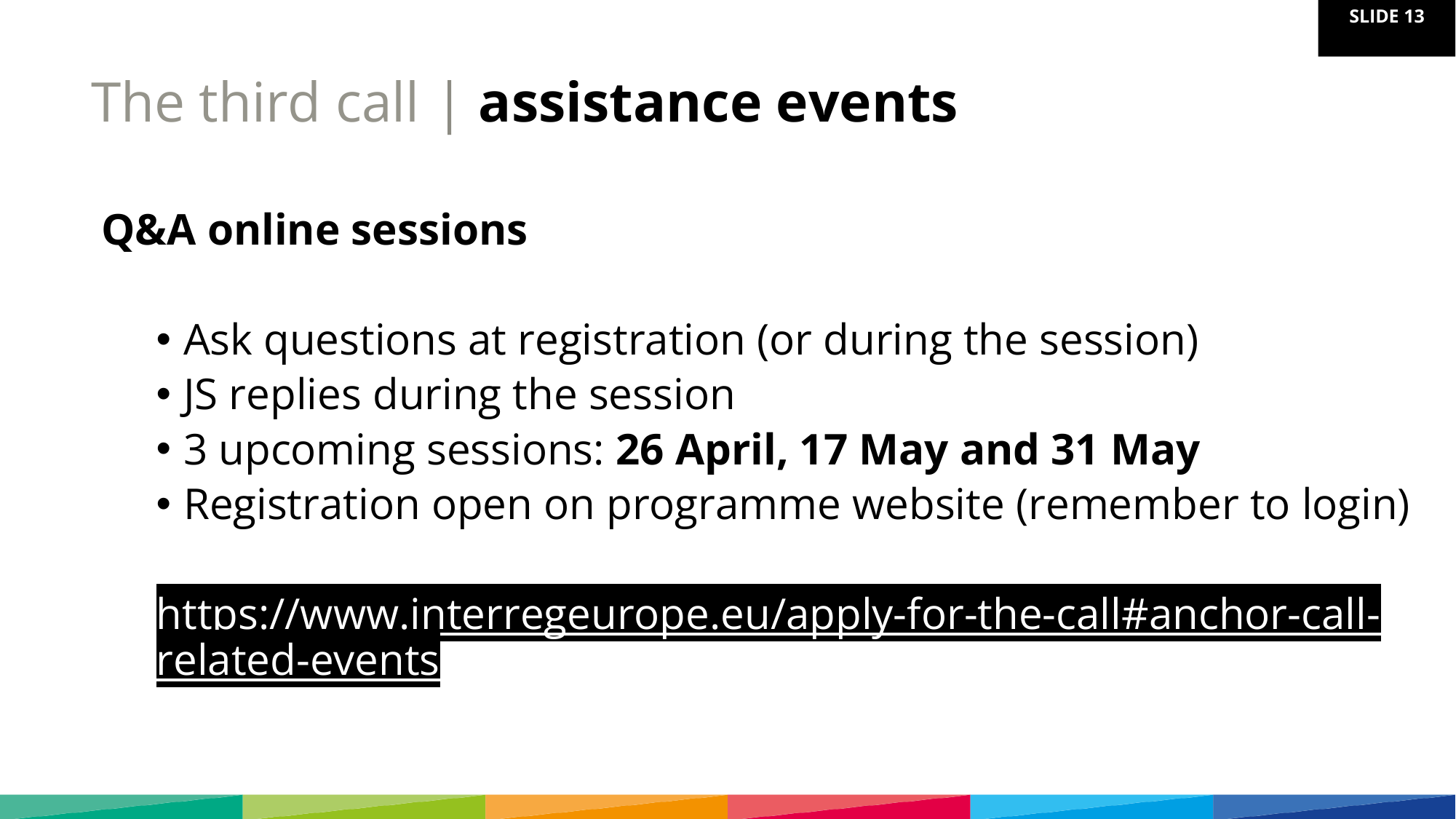

The third call | assistance events
Q&A online sessions

Ask questions at registration (or during the session)
JS replies during the session
3 upcoming sessions: 26 April, 17 May and 31 May
Registration open on programme website (remember to login)

https://www.interregeurope.eu/apply-for-the-call#anchor-call-related-events